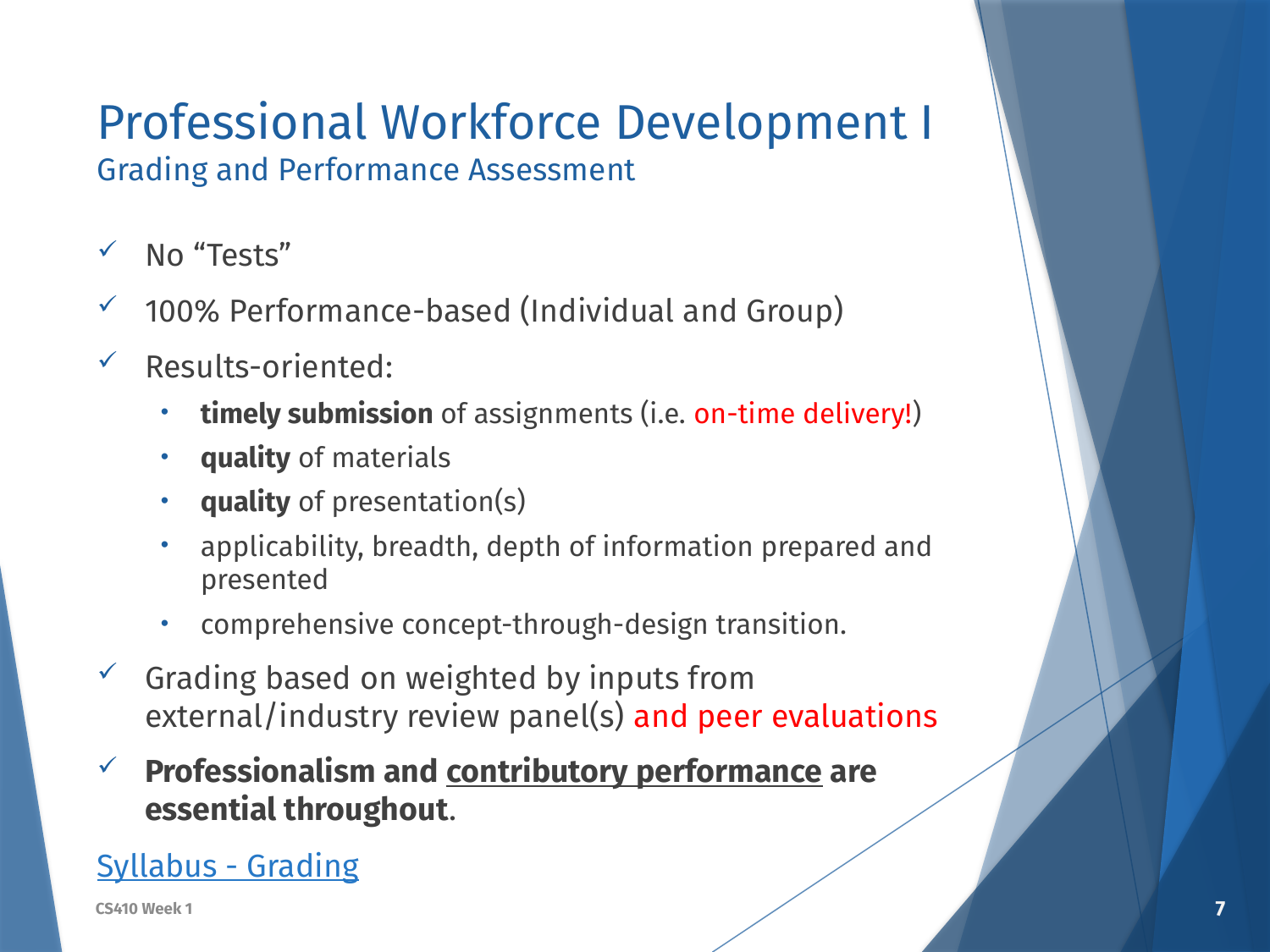

# Professional Workforce Development I Grading and Performance Assessment
No “Tests”
100% Performance-based (Individual and Group)
Results-oriented:
timely submission of assignments (i.e. on-time delivery!)
quality of materials
quality of presentation(s)
applicability, breadth, depth of information prepared and presented
comprehensive concept-through-design transition.
Grading based on weighted by inputs from external/industry review panel(s) and peer evaluations
Professionalism and contributory performance are essential throughout.
Syllabus - Grading

CS410 Week 1
7